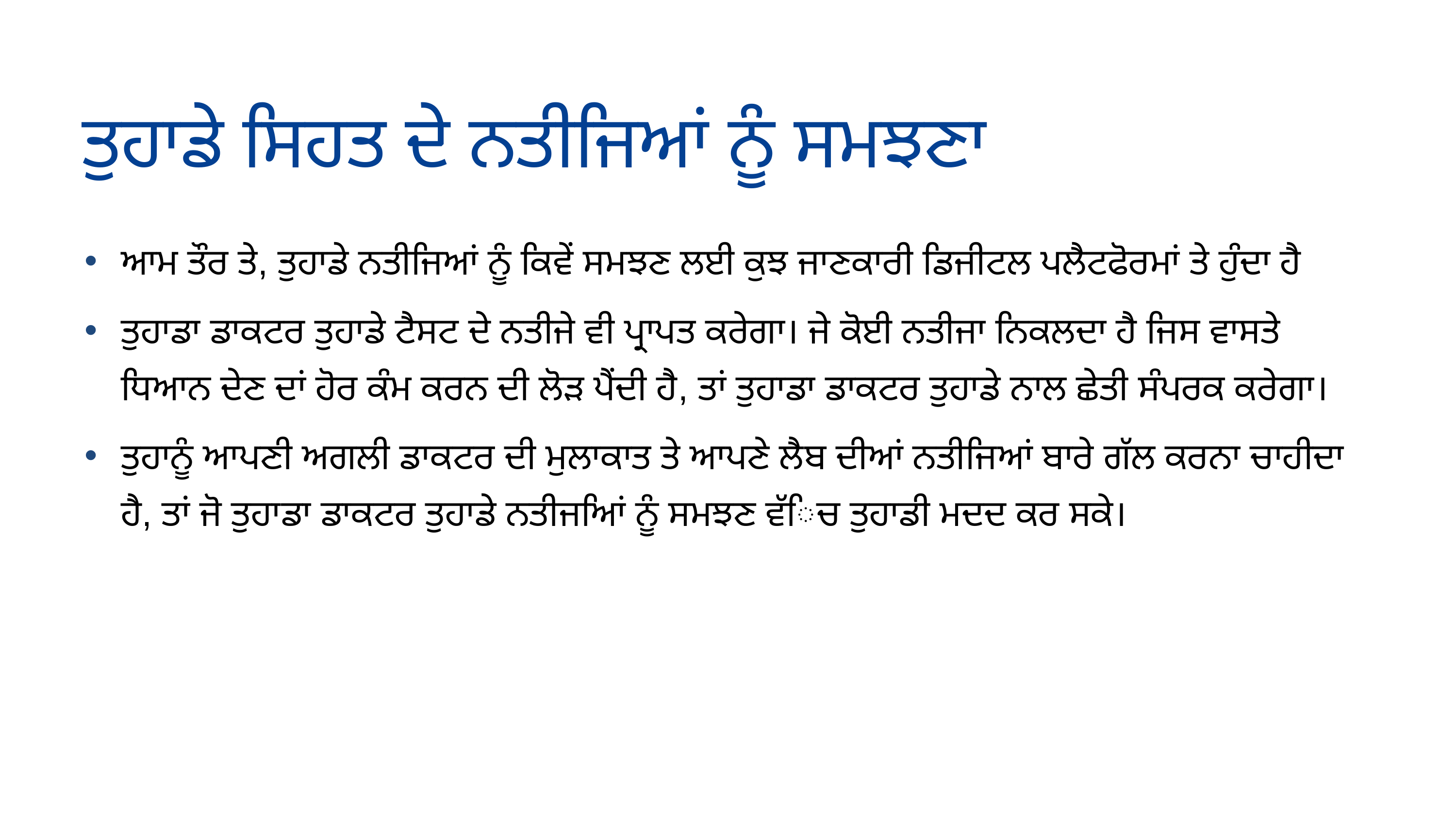

ਤੁਹਾਡੇ ਸਿਹਤ ਦੇ ਨਤੀਜਿਆਂ ਨੂੰ ਸਮਝਣਾ
ਆਮ ਤੌਰ ਤੇ, ਤੁਹਾਡੇ ਨਤੀਜਿਆਂ ਨੂੰ ਕਿਵੇਂ ਸਮਝਣ ਲਈ ਕੁਝ ਜਾਣਕਾਰੀ ਡਿਜੀਟਲ ਪਲੈਟਫੋਰਮਾਂ ਤੇ ਹੁੰਦਾ ਹੈ
ਤੁਹਾਡਾ ਡਾਕਟਰ ਤੁਹਾਡੇ ਟੈਸਟ ਦੇ ਨਤੀਜੇ ਵੀ ਪ੍ਰਾਪਤ ਕਰੇਗਾ। ਜੇ ਕੋਈ ਨਤੀਜਾ ਨਿਕਲਦਾ ਹੈ ਜਿਸ ਵਾਸਤੇ ਧਿਆਨ ਦੇਣ ਦਾਂ ਹੋਰ ਕੰਮ ਕਰਨ ਦੀ ਲੋੜ ਪੈਂਦੀ ਹੈ, ਤਾਂ ਤੁਹਾਡਾ ਡਾਕਟਰ ਤੁਹਾਡੇ ਨਾਲ ਛੇਤੀ ਸੰਪਰਕ ਕਰੇਗਾ।
ਤੁਹਾਨੂੰ ਆਪਣੀ ਅਗਲੀ ਡਾਕਟਰ ਦੀ ਮੁਲਾਕਾਤ ਤੇ ਆਪਣੇ ਲੈਬ ਦੀਆਂ ਨਤੀਜਿਆਂ ਬਾਰੇ ਗੱਲ ਕਰਨਾ ਚਾਹੀਦਾ ਹੈ, ਤਾਂ ਜੋ ਤੁਹਾਡਾ ਡਾਕਟਰ ਤੁਹਾਡੇ ਨਤੀਜਆਿਂ ਨੂੰ ਸਮਝਣ ਵੱਿਚ ਤੁਹਾਡੀ ਮਦਦ ਕਰ ਸਕੇ।